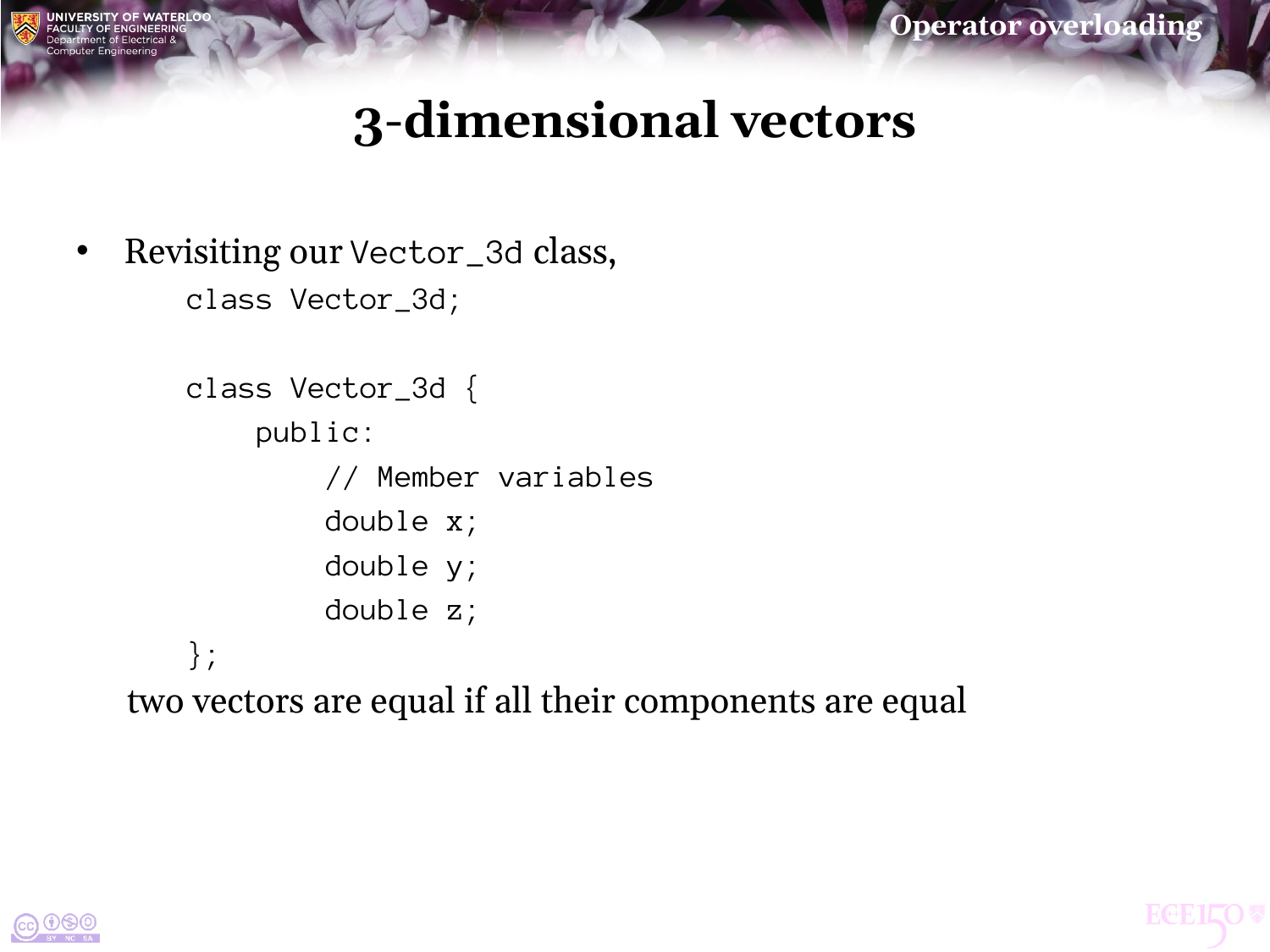

# 3-dimensional vectors
Revisiting our Vector_3d class,
class Vector_3d;

class Vector_3d {
    public:
        // Member variables
        double x;
        double y;
        double z;
};
      two vectors are equal if all their components are equal